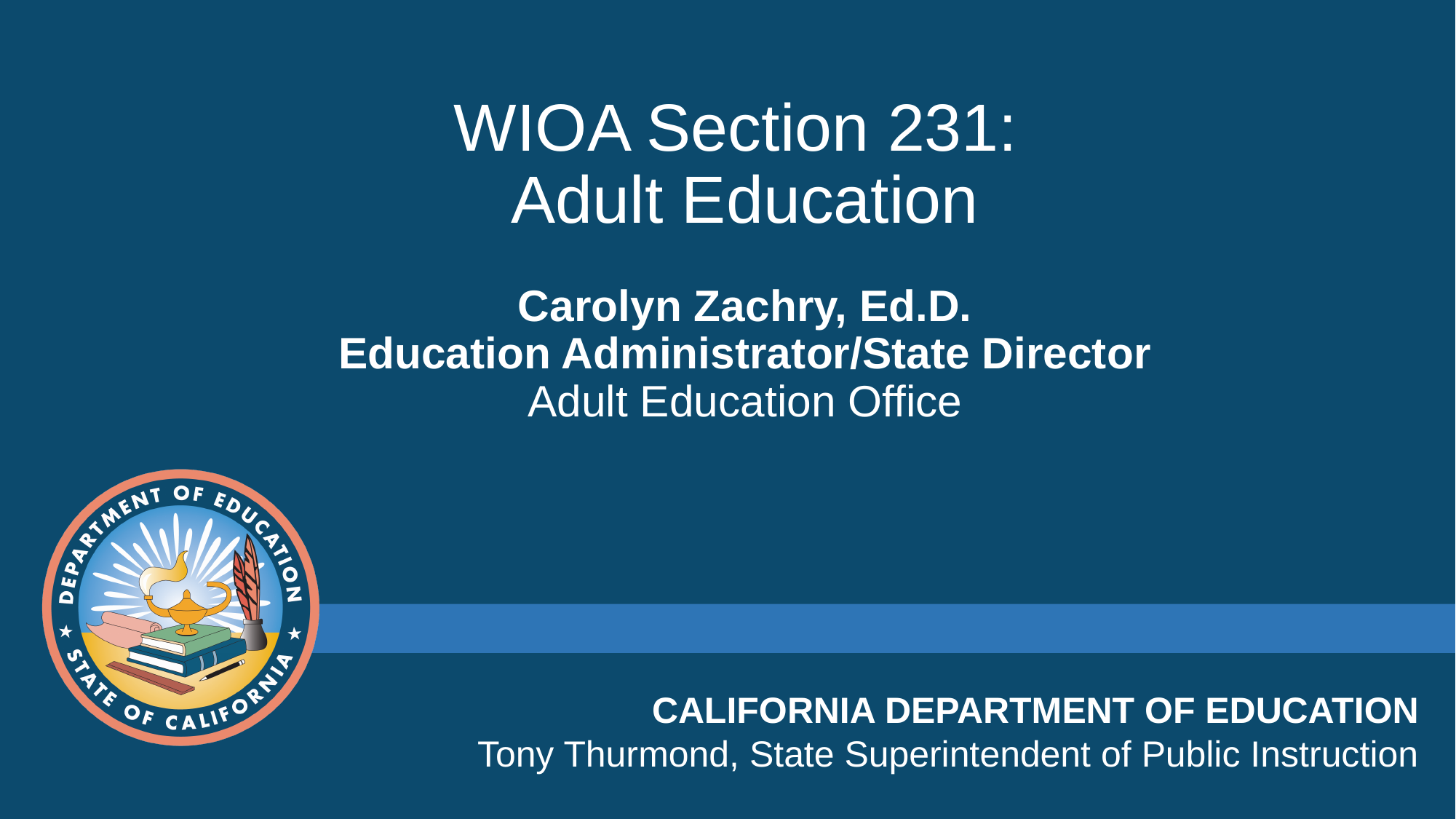

# WIOA Section 231: Adult Education Carolyn Zachry, Ed.D. Education Administrator/State Director Adult Education Office